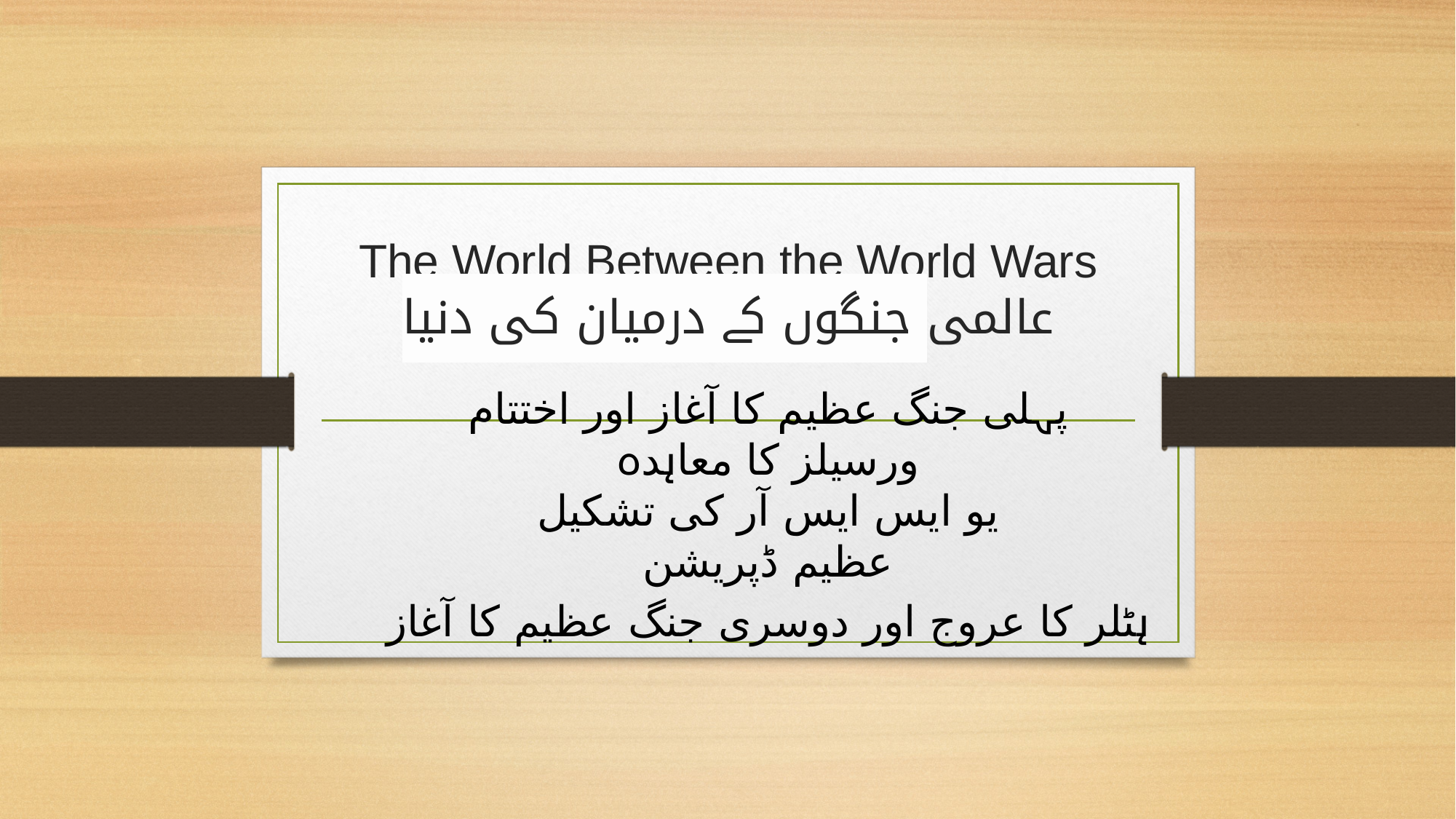

# The World Between the World Wars عالمی جنگوں کے درمیان کی دنیا
پہلی جنگ عظیم کا آغاز اور اختتام
ورسیلز کا معاہدہ
یو ایس ایس آر کی تشکیل
عظیم ڈپریشن
ہٹلر کا عروج اور دوسری جنگ عظیم کا آغاز